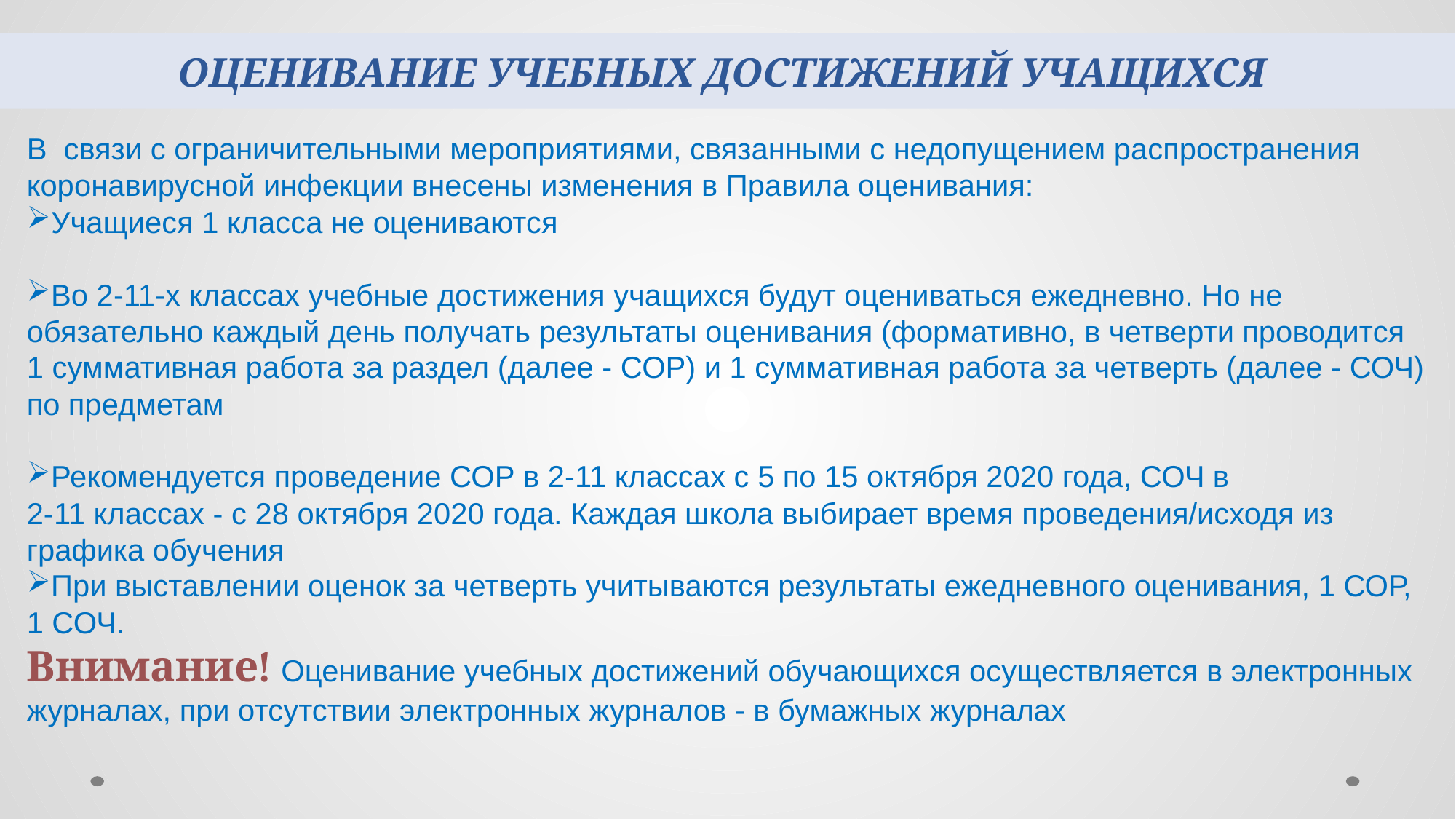

Оценивание учебных достижений учащихся
В  связи с ограничительными мероприятиями, связанными с недопущением распространения коронавирусной инфекции внесены изменения в Правила оценивания:
Учащиеся 1 класса не оцениваются

Во 2-11-х классах учебные достижения учащихся будут оцениваться ежедневно. Но не обязательно каждый день получать результаты оценивания (формативно, в четверти проводится 1 суммативная работа за раздел (далее - СОР) и 1 суммативная работа за четверть (далее - СОЧ) по предметам

Рекомендуется проведение СОР в 2-11 классах с 5 по 15 октября 2020 года, СОЧ в                     2-11 классах - с 28 октября 2020 года. Каждая школа выбирает время проведения/исходя из графика обучения
При выставлении оценок за четверть учитываются результаты ежедневного оценивания, 1 СОР, 1 СОЧ.
Внимание! Оценивание учебных достижений обучающихся осуществляется в электронных журналах, при отсутствии электронных журналов - в бумажных журналах